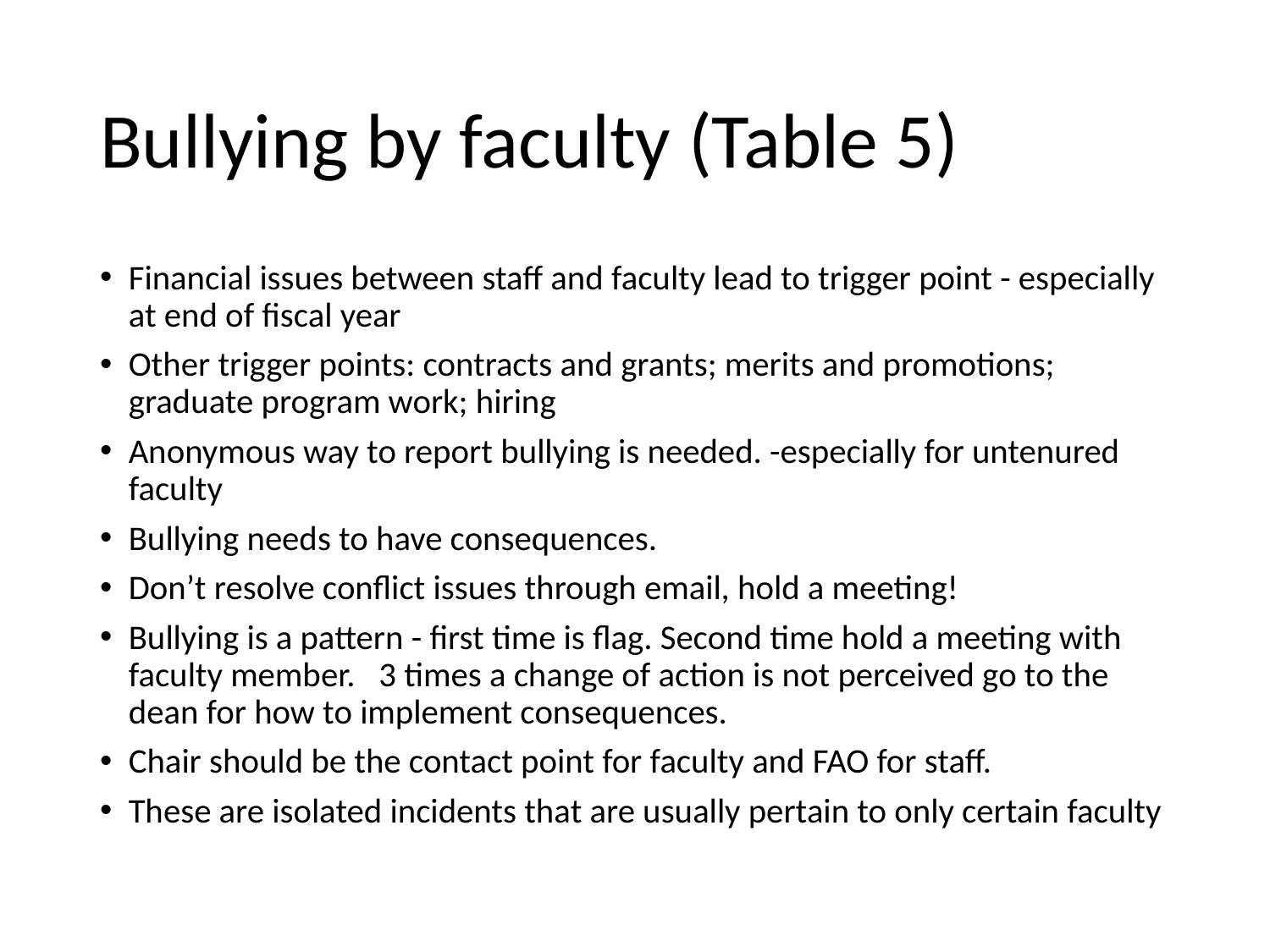

# Bullying by faculty (Table 5)
Financial issues between staff and faculty lead to trigger point - especially at end of fiscal year
Other trigger points: contracts and grants; merits and promotions; graduate program work; hiring
Anonymous way to report bullying is needed. -especially for untenured faculty
Bullying needs to have consequences.
Don’t resolve conflict issues through email, hold a meeting!
Bullying is a pattern - first time is flag. Second time hold a meeting with faculty member.   3 times a change of action is not perceived go to the dean for how to implement consequences.
Chair should be the contact point for faculty and FAO for staff.
These are isolated incidents that are usually pertain to only certain faculty